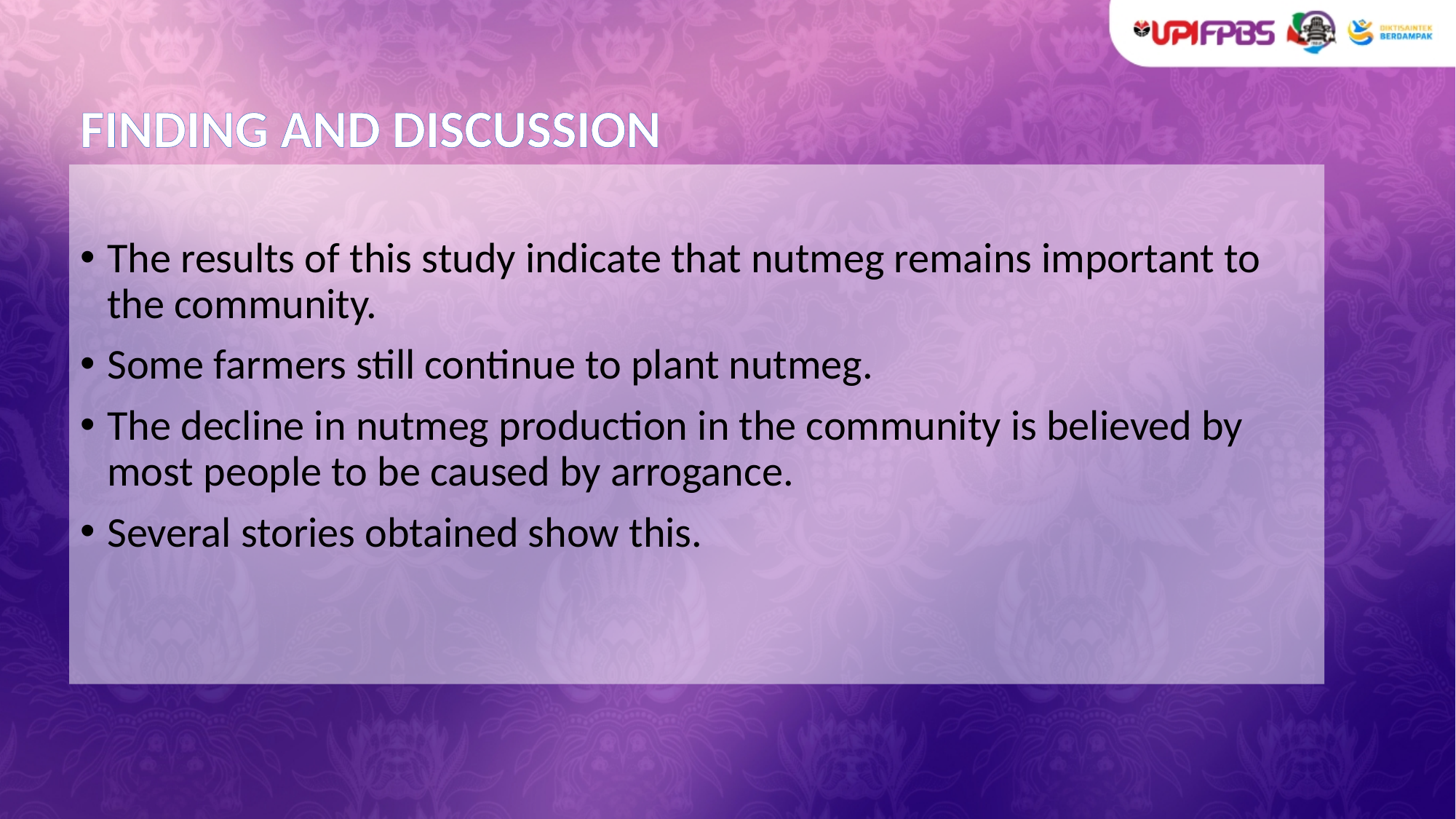

# FINDING AND DISCUSSION

The results of this study indicate that nutmeg remains important to the community.
Some farmers still continue to plant nutmeg.
The decline in nutmeg production in the community is believed by most people to be caused by arrogance.
Several stories obtained show this.